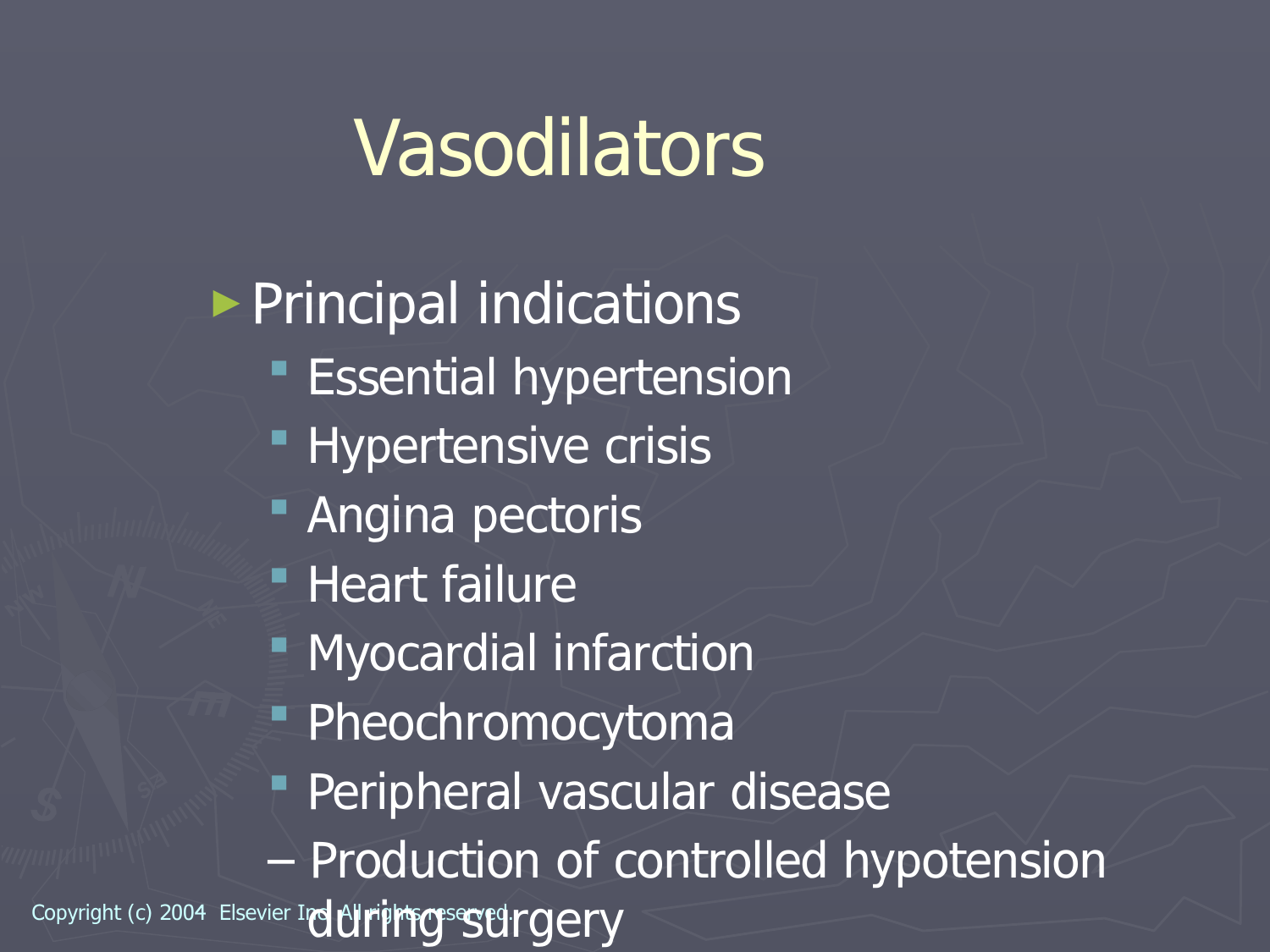

Vasodilators
Principal indications
Essential hypertension
Hypertensive crisis
Angina pectoris
Heart failure
Myocardial infarction
Pheochromocytoma
Peripheral vascular disease
– Production of controlled hypotension during surgery